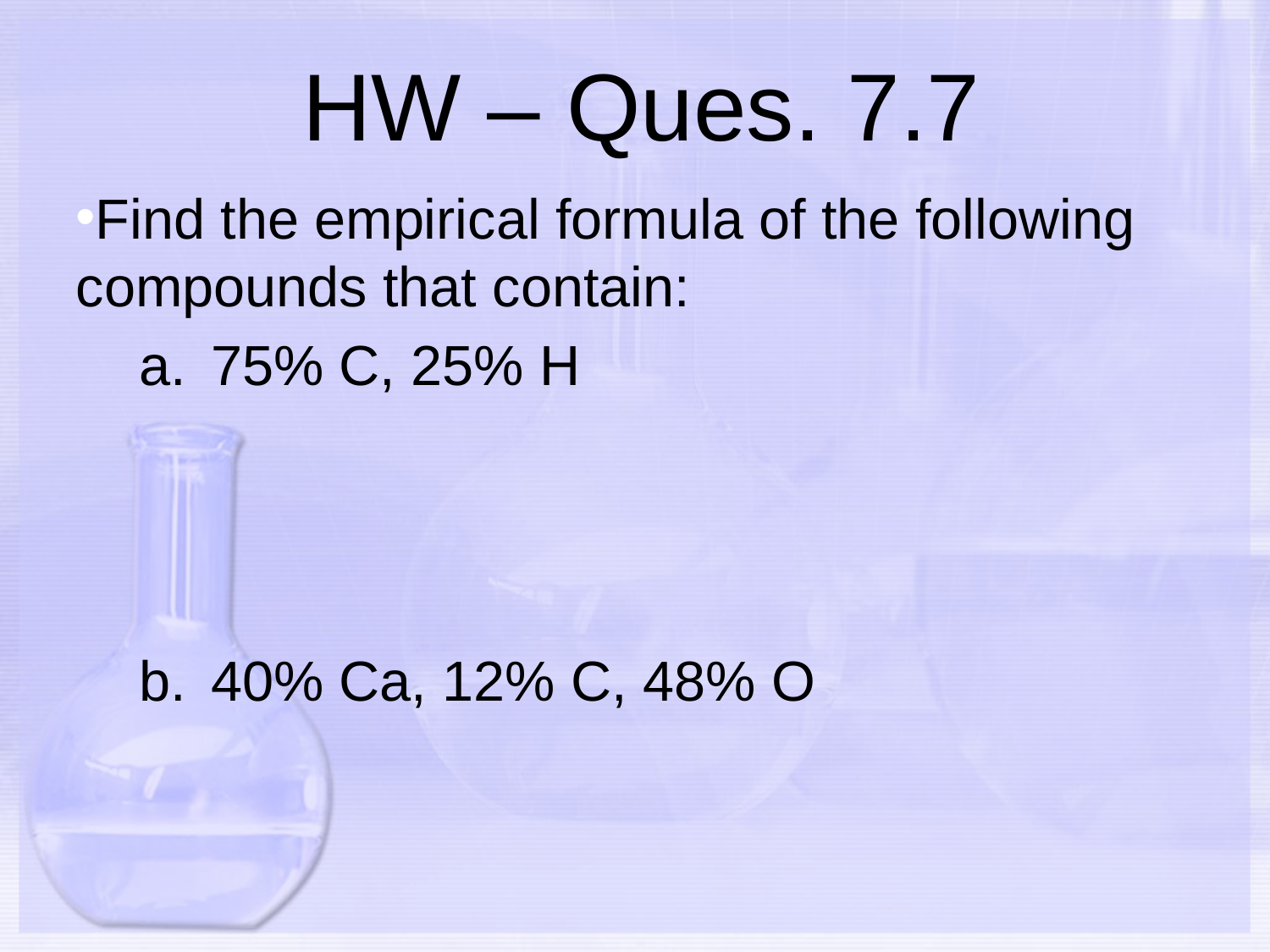

# HW – Ques. 7.7
Find the empirical formula of the following compounds that contain:
75% C, 25% H

40% Ca, 12% C, 48% O